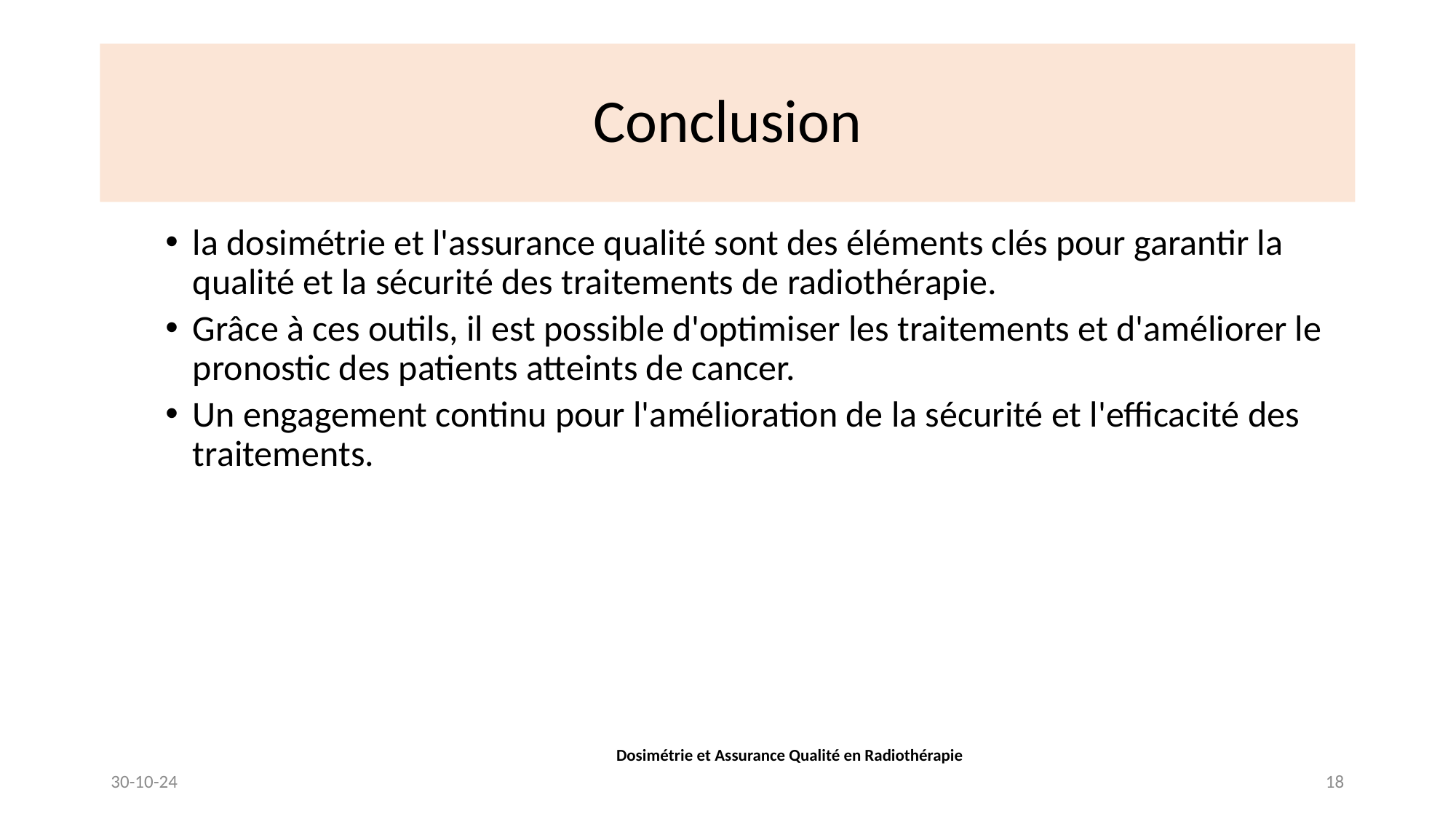

# Conclusion
la dosimétrie et l'assurance qualité sont des éléments clés pour garantir la qualité et la sécurité des traitements de radiothérapie.
Grâce à ces outils, il est possible d'optimiser les traitements et d'améliorer le pronostic des patients atteints de cancer.
Un engagement continu pour l'amélioration de la sécurité et l'efficacité des traitements.

Dosimétrie et Assurance Qualité en Radiothérapie
30-10-24
18